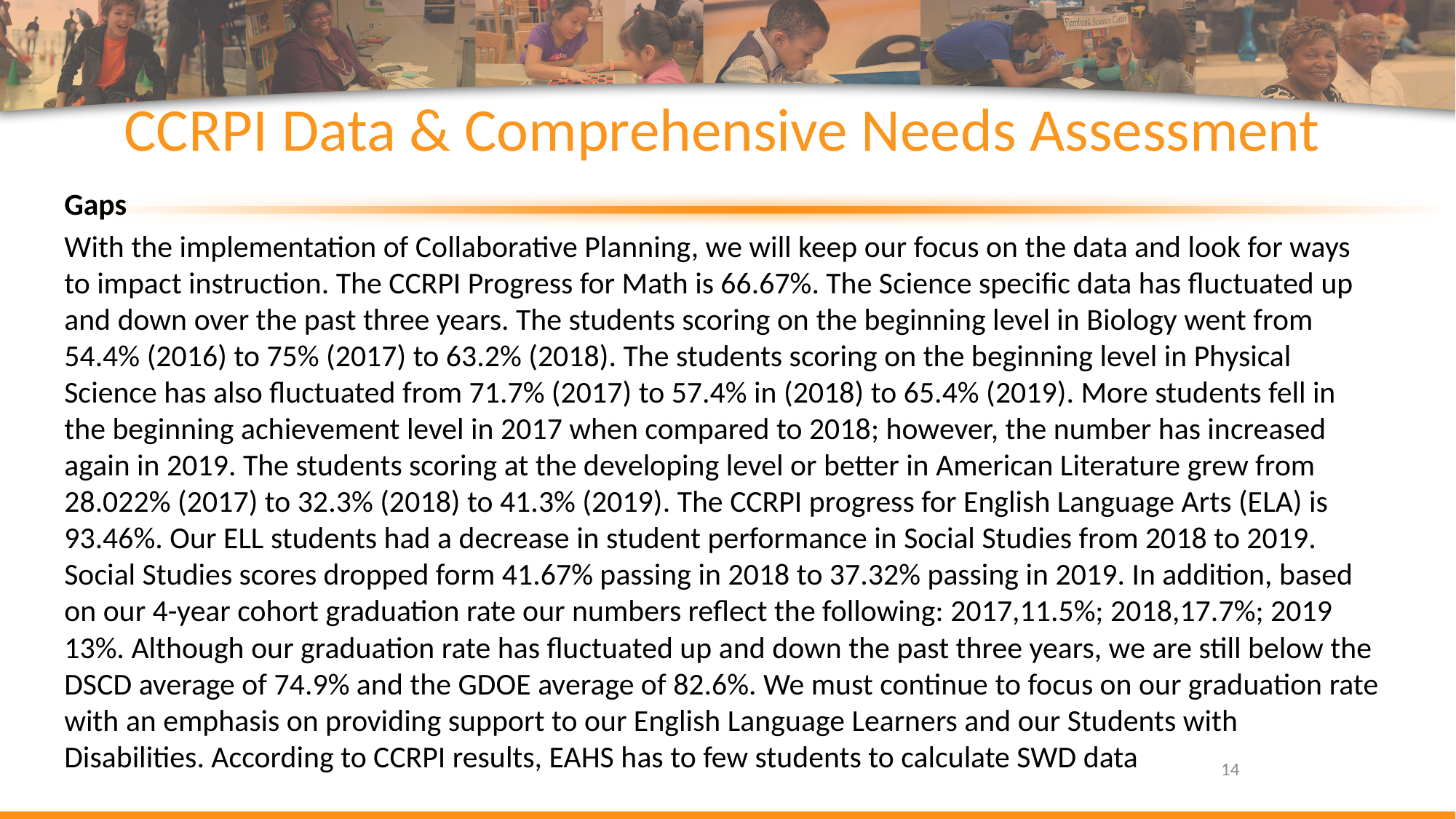

# CCRPI Data & Comprehensive Needs Assessment
Gaps
With the implementation of Collaborative Planning, we will keep our focus on the data and look for ways to impact instruction. The CCRPI Progress for Math is 66.67%. The Science specific data has fluctuated up and down over the past three years. The students scoring on the beginning level in Biology went from 54.4% (2016) to 75% (2017) to 63.2% (2018). The students scoring on the beginning level in Physical Science has also fluctuated from 71.7% (2017) to 57.4% in (2018) to 65.4% (2019). More students fell in the beginning achievement level in 2017 when compared to 2018; however, the number has increased again in 2019. The students scoring at the developing level or better in American Literature grew from 28.022% (2017) to 32.3% (2018) to 41.3% (2019). The CCRPI progress for English Language Arts (ELA) is 93.46%. Our ELL students had a decrease in student performance in Social Studies from 2018 to 2019. Social Studies scores dropped form 41.67% passing in 2018 to 37.32% passing in 2019. In addition, based on our 4-year cohort graduation rate our numbers reflect the following: 2017,11.5%; 2018,17.7%; 2019 13%. Although our graduation rate has fluctuated up and down the past three years, we are still below the DSCD average of 74.9% and the GDOE average of 82.6%. We must continue to focus on our graduation rate with an emphasis on providing support to our English Language Learners and our Students with Disabilities. According to CCRPI results, EAHS has to few students to calculate SWD data
14